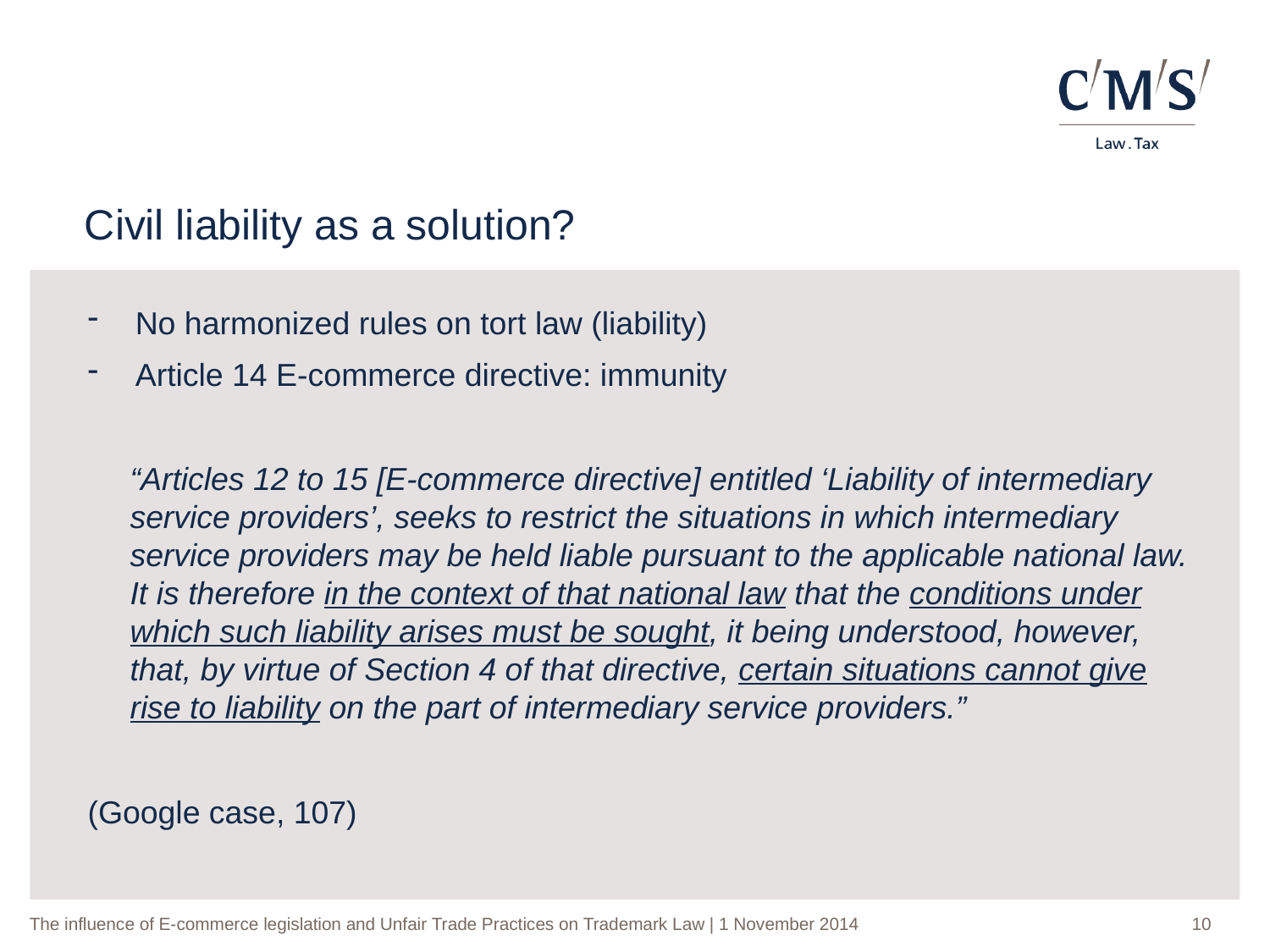

Civil liability as a solution?
No harmonized rules on tort law (liability)
Article 14 E-commerce directive: immunity

“Articles 12 to 15 [E-commerce directive] entitled ‘Liability of intermediary service providers’, seeks to restrict the situations in which intermediary service providers may be held liable pursuant to the applicable national law. It is therefore in the context of that national law that the conditions under which such liability arises must be sought, it being understood, however, that, by virtue of Section 4 of that directive, certain situations cannot give rise to liability on the part of intermediary service providers.”

(Google case, 107)

10